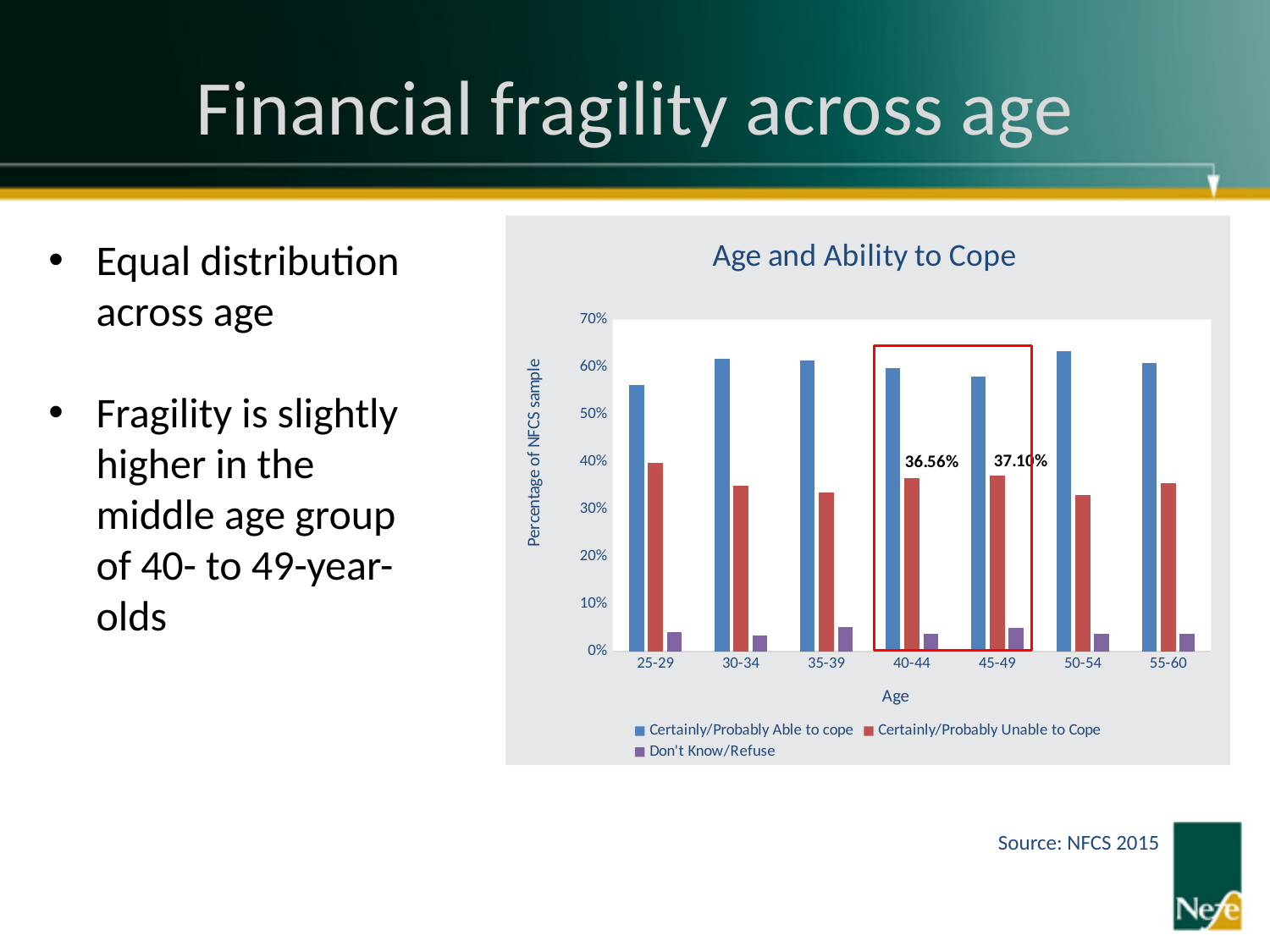

# Financial fragility across age

### Chart: Age and Ability to Cope

| Category | Certainly/Probably Able to cope | Certainly/Probably Unable to Cope | Don't Know/Refuse |
|---|---|---|---|
| 25-29 | 0.5616 | 0.3982 | 0.0403 |
| 30-34 | 0.6162 | 0.3497 | 0.034 |
| 35-39 | 0.6134 | 0.3354 | 0.052 |
| 40-44 | 0.5971 | 0.3656 | 0.0373 |
| 45-49 | 0.5787 | 0.371 | 0.0502 |
| 50-54 | 0.6331 | 0.3298 | 0.037 |
| 55-60 | 0.6084 | 0.3545 | 0.0371 |

Equal distribution across age

Fragility is slightly higher in the middle age group of 40- to 49-year-olds

Source: NFCS 2015